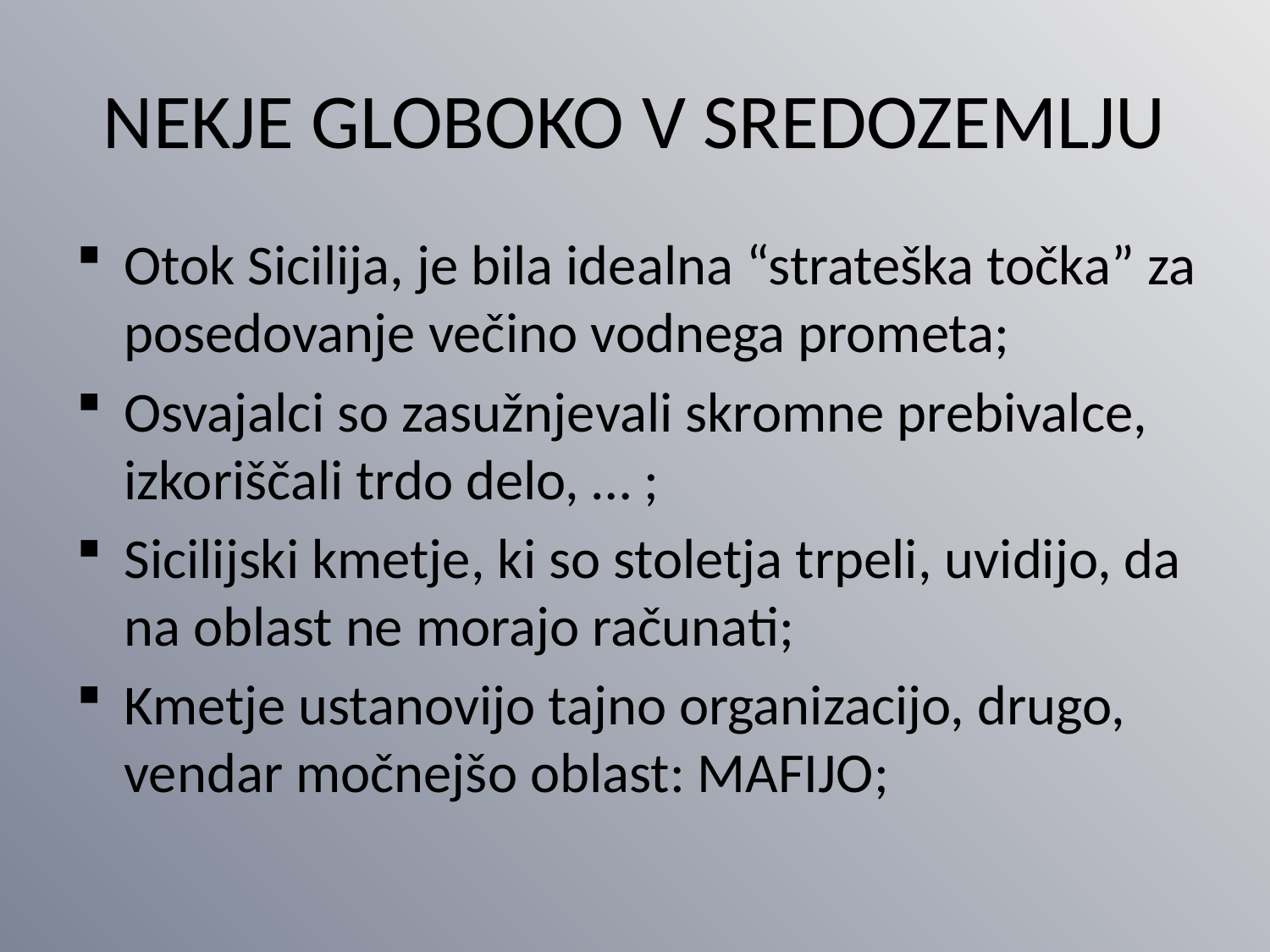

# NEKJE GLOBOKO V SREDOZEMLJU
Otok Sicilija, je bila idealna “strateška točka” za posedovanje večino vodnega prometa;
Osvajalci so zasužnjevali skromne prebivalce, izkoriščali trdo delo, … ;
Sicilijski kmetje, ki so stoletja trpeli, uvidijo, da na oblast ne morajo računati;
Kmetje ustanovijo tajno organizacijo, drugo, vendar močnejšo oblast: MAFIJO;